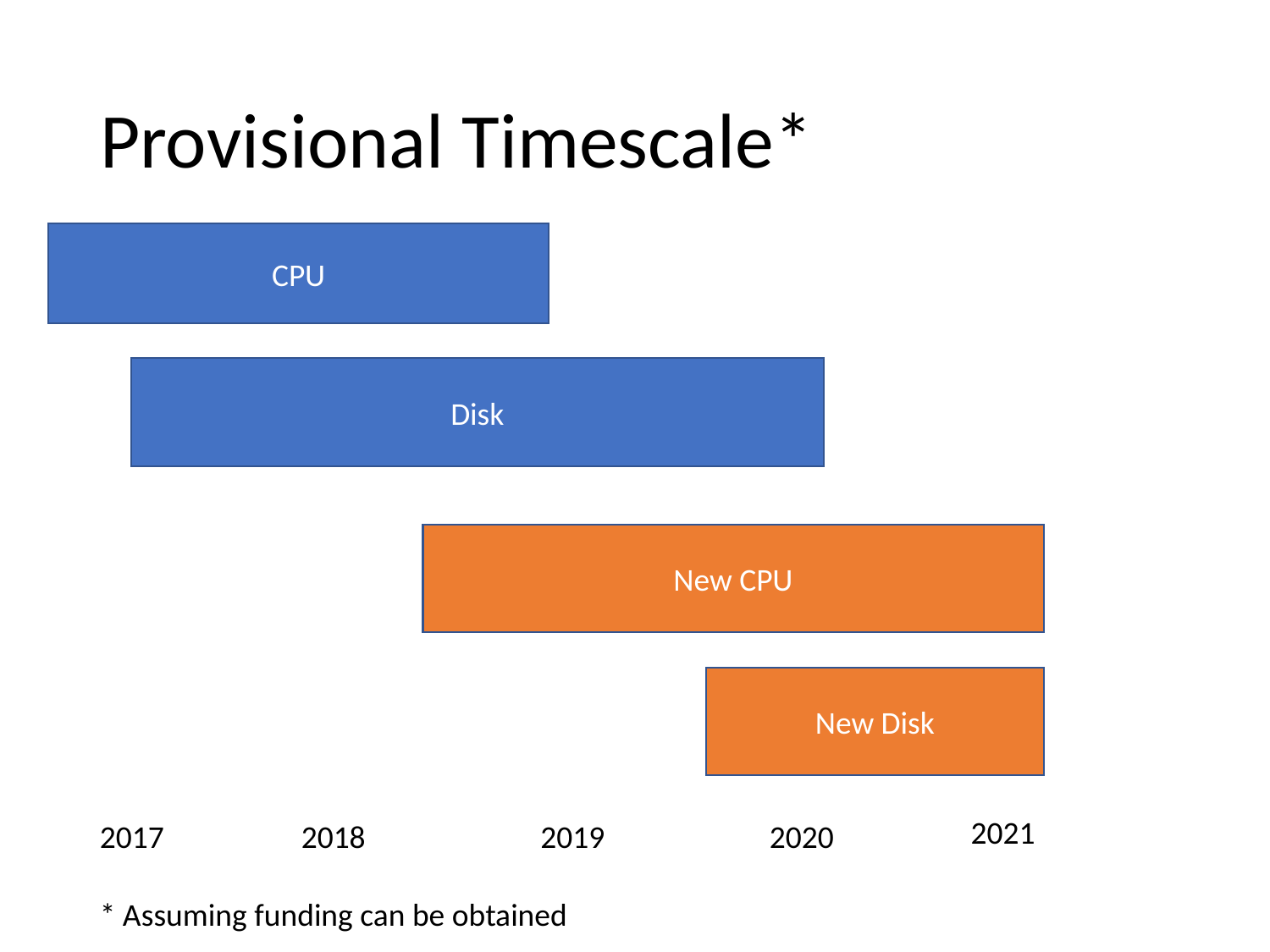

# Provisional Timescale*
CPU
Disk
New CPU
New Disk
2021
2018
2019
2020
2017
* Assuming funding can be obtained